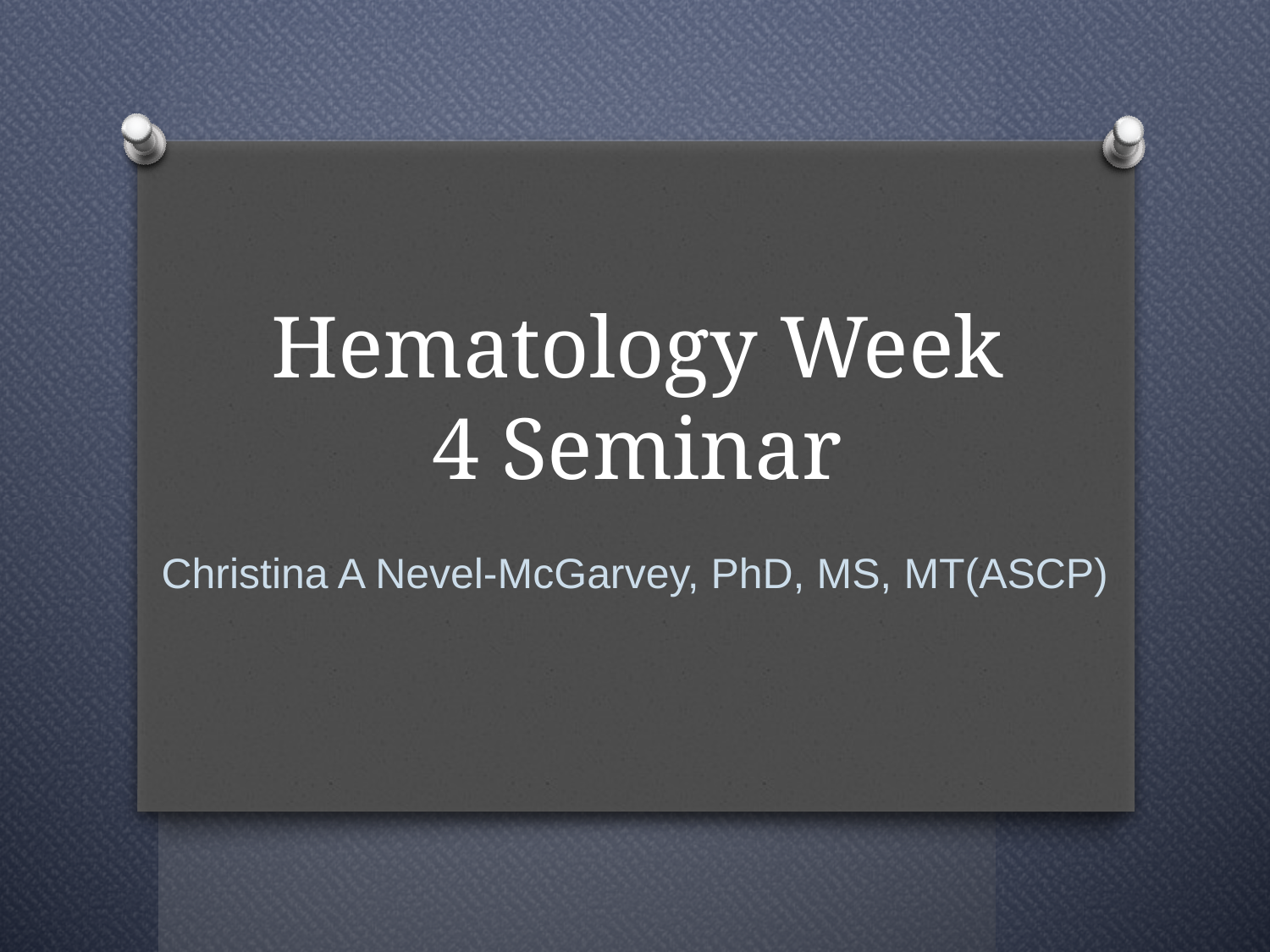

# Hematology Week 4 Seminar
Christina A Nevel-McGarvey, PhD, MS, MT(ASCP)